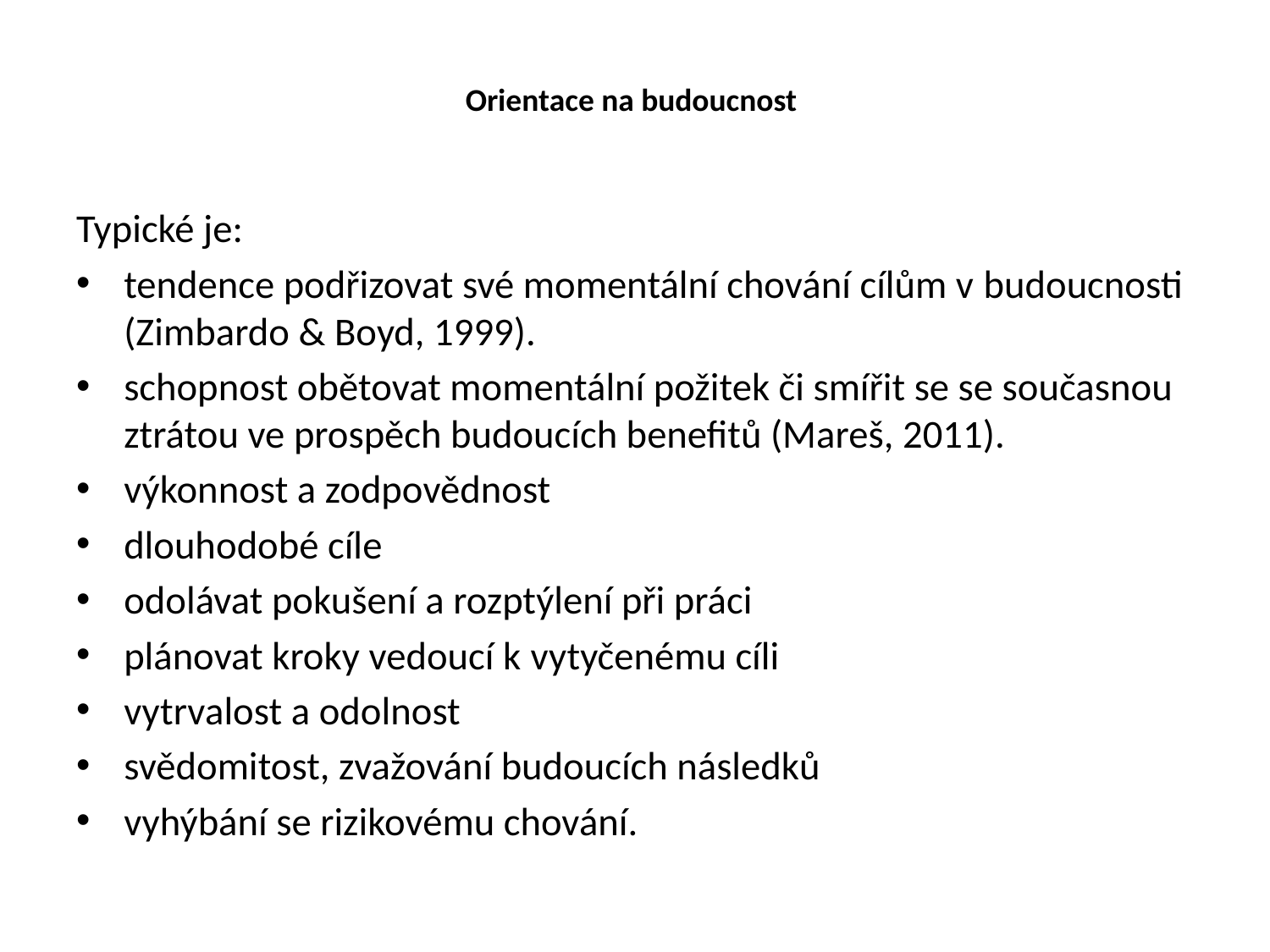

# Orientace na budoucnost
Typické je:
tendence podřizovat své momentální chování cílům v budoucnosti (Zimbardo & Boyd, 1999).
schopnost obětovat momentální požitek či smířit se se současnou ztrátou ve prospěch budoucích benefitů (Mareš, 2011).
výkonnost a zodpovědnost
dlouhodobé cíle
odolávat pokušení a rozptýlení při práci
plánovat kroky vedoucí k vytyčenému cíli
vytrvalost a odolnost
svědomitost, zvažování budoucích následků
vyhýbání se rizikovému chování.